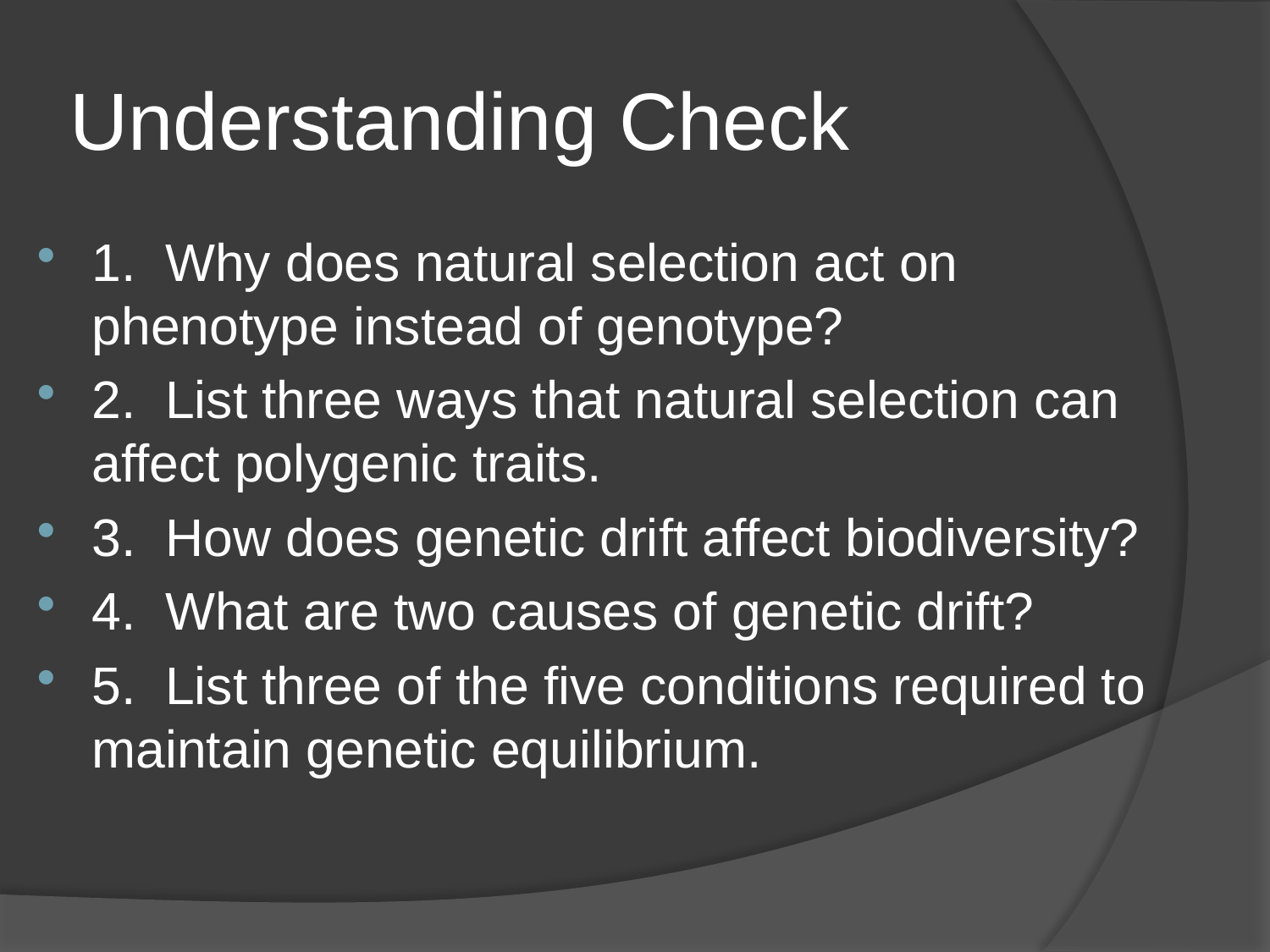

# Understanding Check
1.  Why does natural selection act on phenotype instead of genotype?
2.  List three ways that natural selection can affect polygenic traits.
3.  How does genetic drift affect biodiversity?
4.  What are two causes of genetic drift?
5.  List three of the five conditions required to maintain genetic equilibrium.